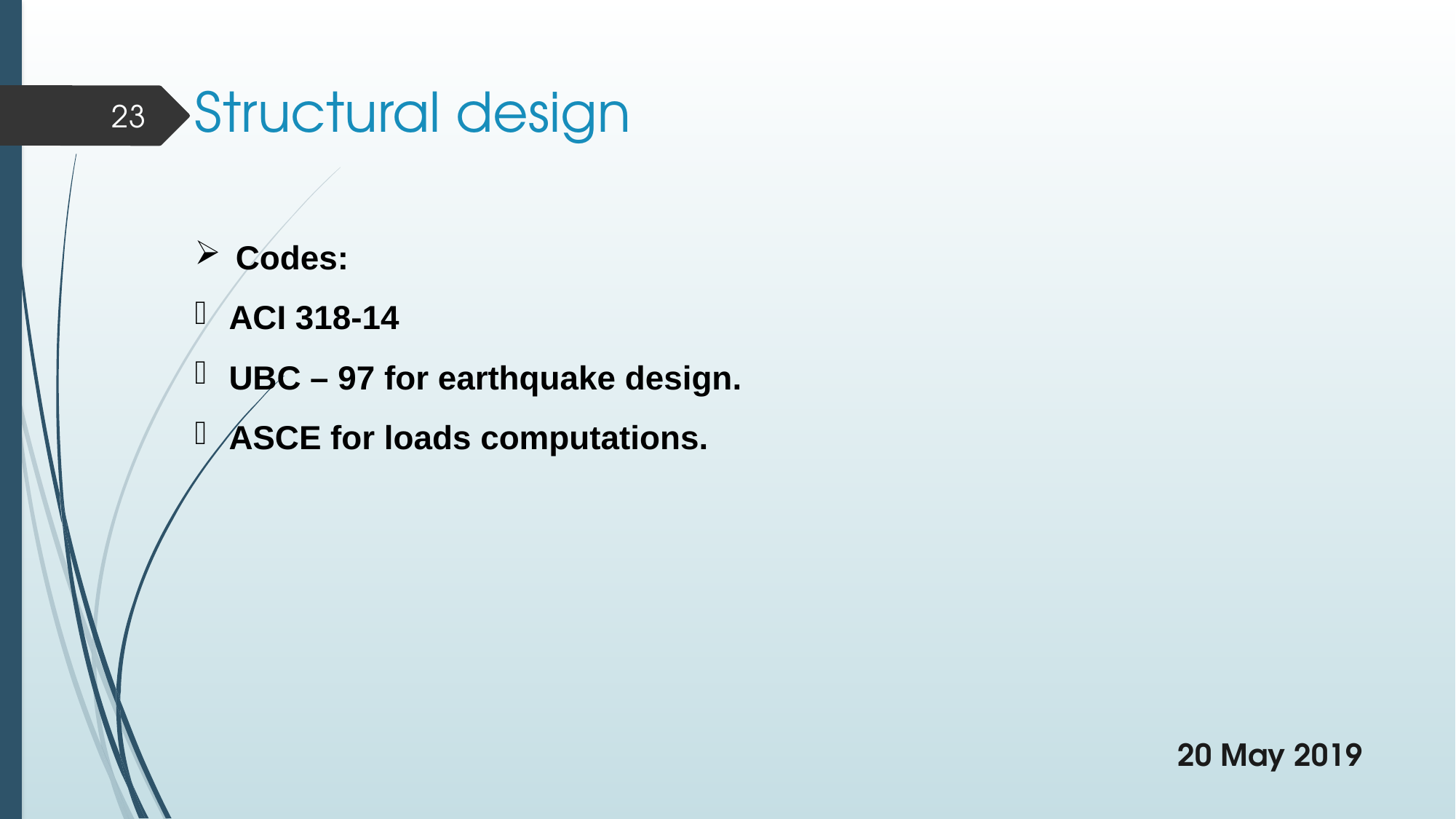

# Structural design
23
Codes:
ACI 318-14
UBC – 97 for earthquake design.
ASCE for loads computations.

20 May 2019